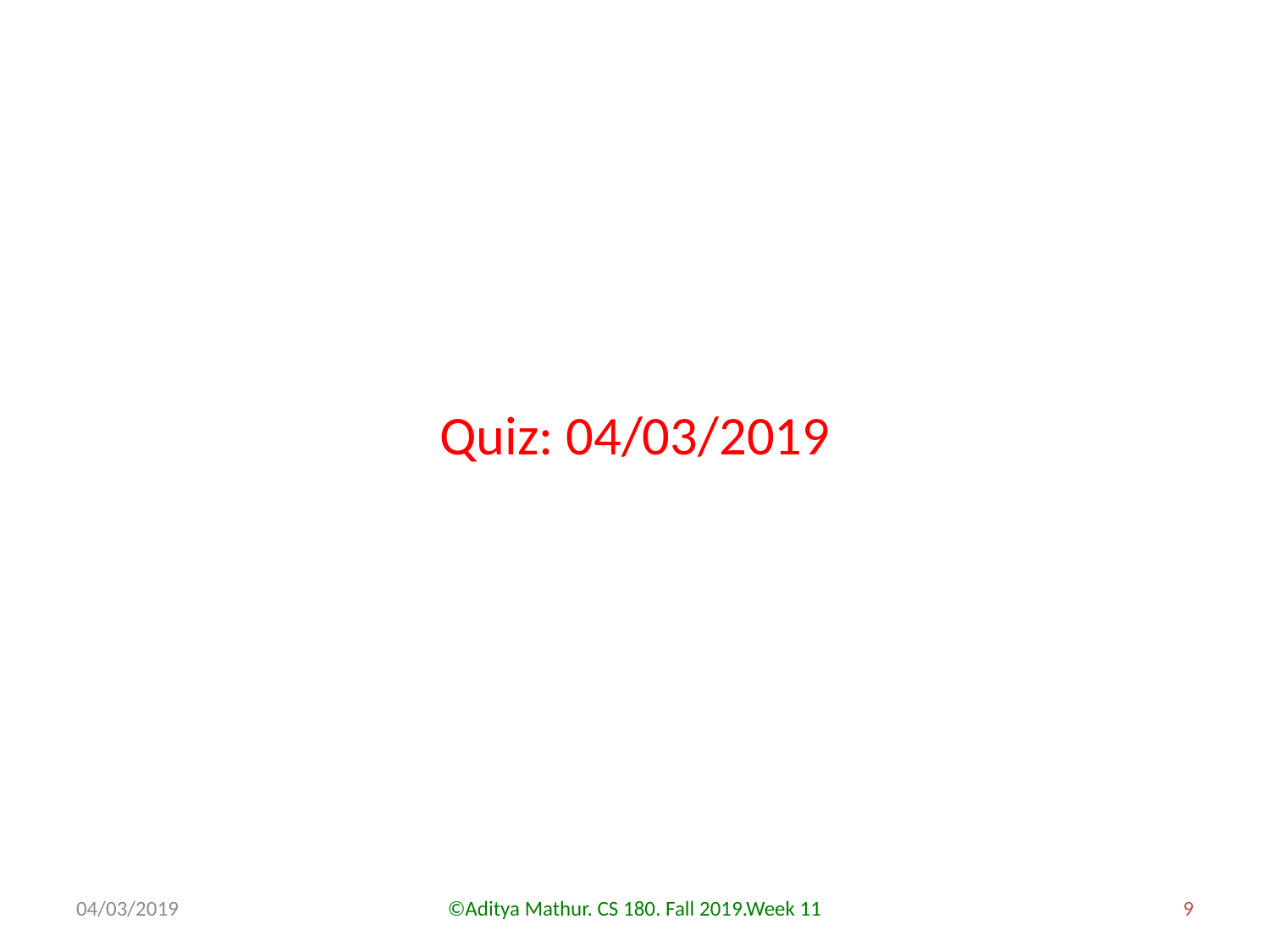

Quiz: 04/03/2019
04/03/2019
©Aditya Mathur. CS 180. Fall 2019.Week 11
9